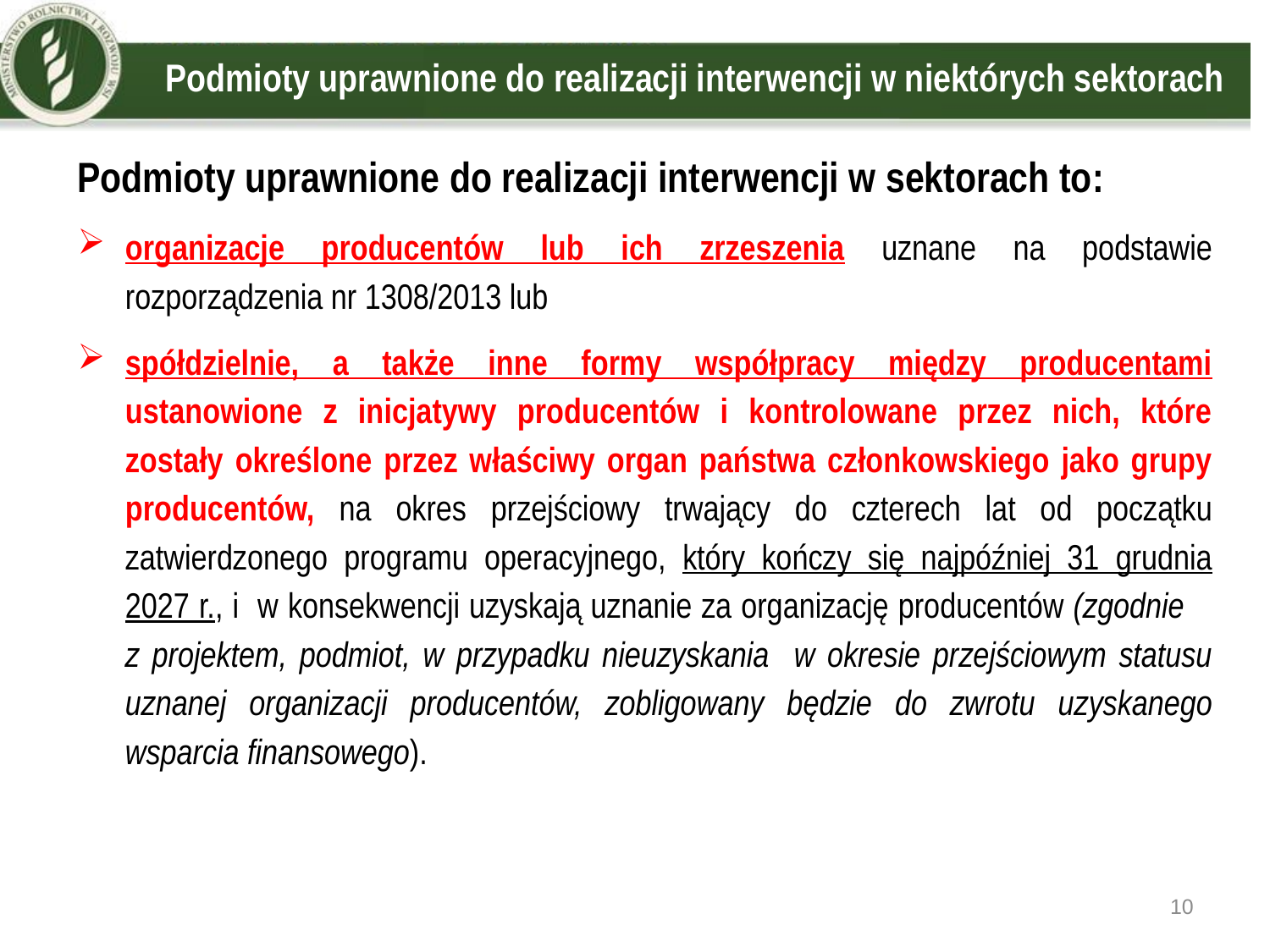

# Podmioty uprawnione do realizacji interwencji w niektórych sektorach
Podmioty uprawnione do realizacji interwencji w sektorach to:
organizacje producentów lub ich zrzeszenia uznane na podstawie rozporządzenia nr 1308/2013 lub
spółdzielnie, a także inne formy współpracy między producentami ustanowione z inicjatywy producentów i kontrolowane przez nich, które zostały określone przez właściwy organ państwa członkowskiego jako grupy producentów, na okres przejściowy trwający do czterech lat od początku zatwierdzonego programu operacyjnego, który kończy się najpóźniej 31 grudnia 2027 r., i  w konsekwencji uzyskają uznanie za organizację producentów (zgodnie    z projektem, podmiot, w przypadku nieuzyskania  w okresie przejściowym statusu uznanej organizacji producentów, zobligowany będzie do zwrotu uzyskanego wsparcia finansowego).

10